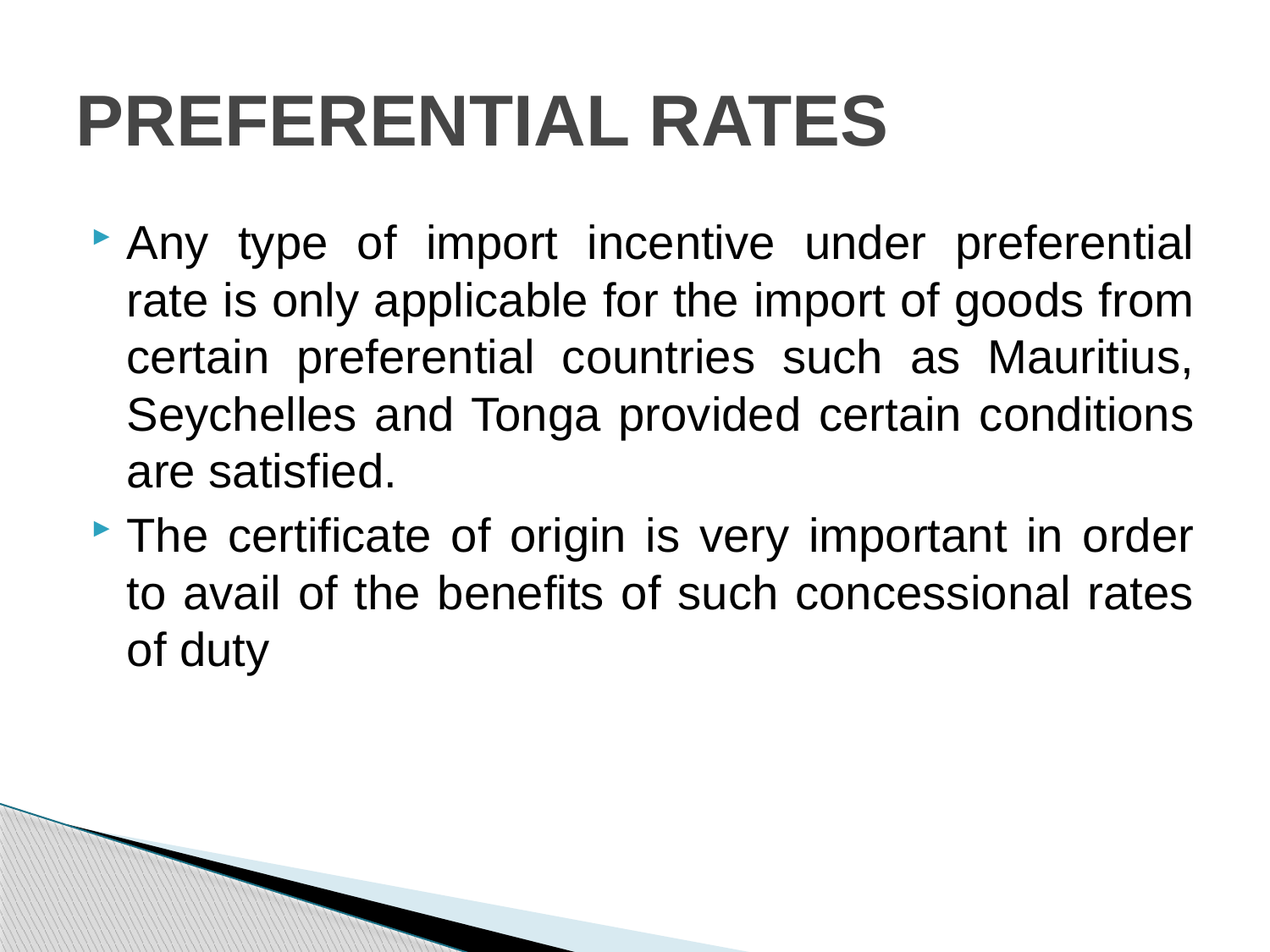

# PREFERENTIAL RATES
Any type of import incentive under preferential rate is only applicable for the import of goods from certain preferential countries such as Mauritius, Seychelles and Tonga provided certain conditions are satisfied.
The certificate of origin is very important in order to avail of the benefits of such concessional rates of duty